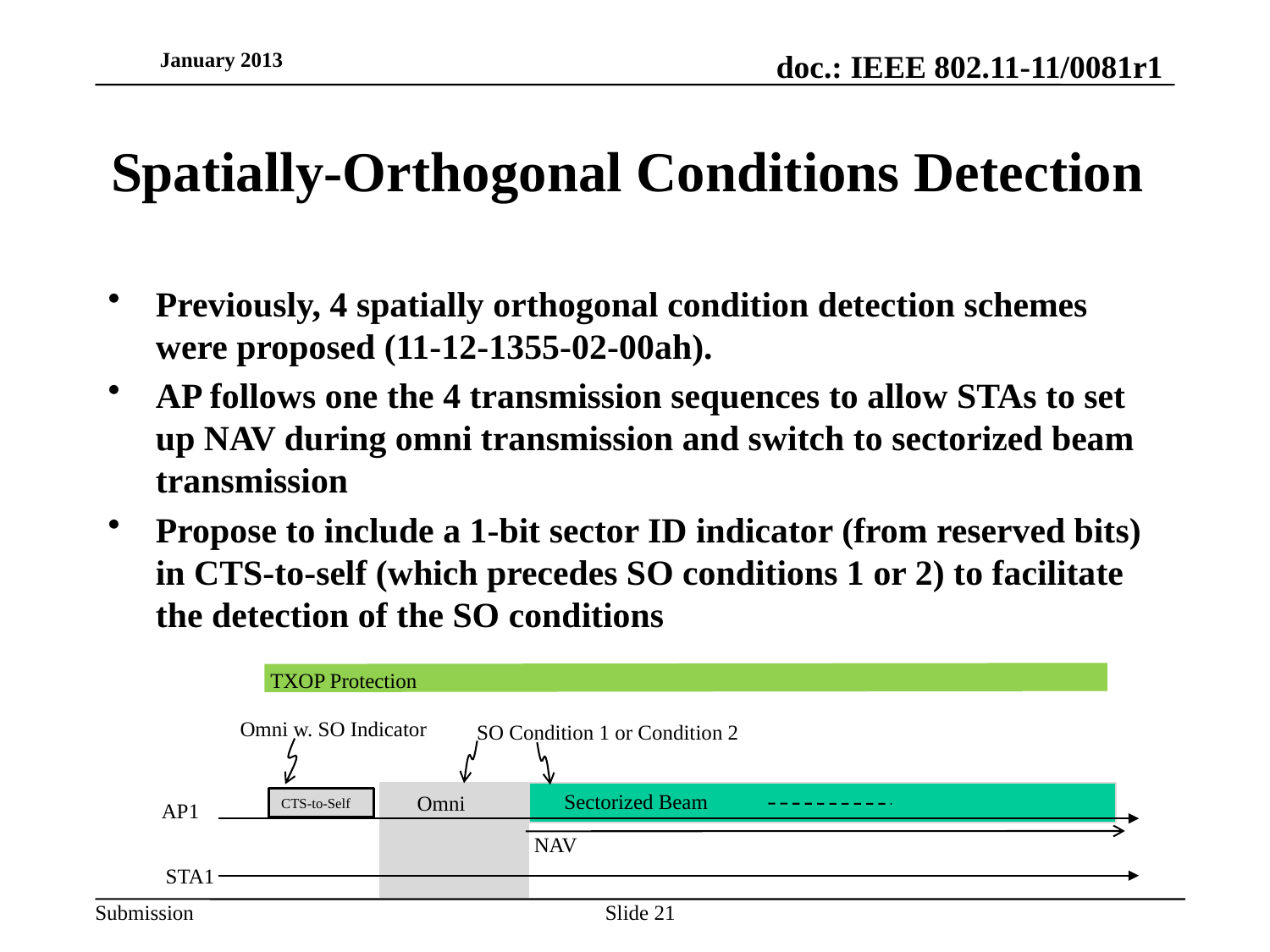

January 2013
# Spatially-Orthogonal Conditions Detection
Previously, 4 spatially orthogonal condition detection schemes were proposed (11-12-1355-02-00ah).
AP follows one the 4 transmission sequences to allow STAs to set up NAV during omni transmission and switch to sectorized beam transmission
Propose to include a 1-bit sector ID indicator (from reserved bits) in CTS-to-self (which precedes SO conditions 1 or 2) to facilitate the detection of the SO conditions
TXOP Protection
Omni w. SO Indicator
SO Condition 1 or Condition 2

Sectorized Beam

Omni
CTS-to-Self
AP1
NAV
STA1
Slide 21